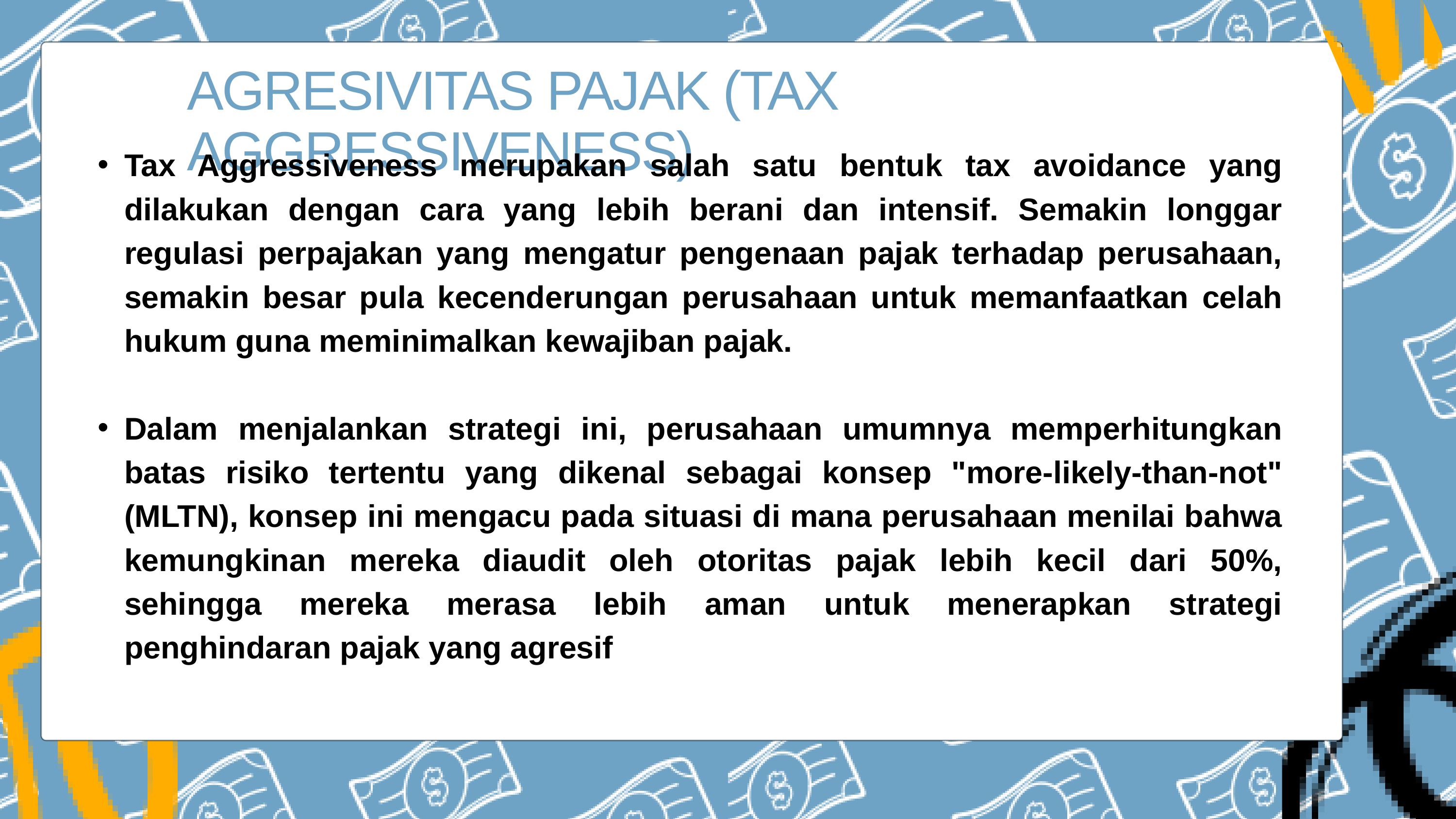

AGRESIVITAS PAJAK (TAX AGGRESSIVENESS)

Tax Aggressiveness merupakan salah satu bentuk tax avoidance yang dilakukan dengan cara yang lebih berani dan intensif. Semakin longgar regulasi perpajakan yang mengatur pengenaan pajak terhadap perusahaan, semakin besar pula kecenderungan perusahaan untuk memanfaatkan celah hukum guna meminimalkan kewajiban pajak.

Dalam menjalankan strategi ini, perusahaan umumnya memperhitungkan batas risiko tertentu yang dikenal sebagai konsep "more-likely-than-not" (MLTN), konsep ini mengacu pada situasi di mana perusahaan menilai bahwa kemungkinan mereka diaudit oleh otoritas pajak lebih kecil dari 50%, sehingga mereka merasa lebih aman untuk menerapkan strategi penghindaran pajak yang agresif